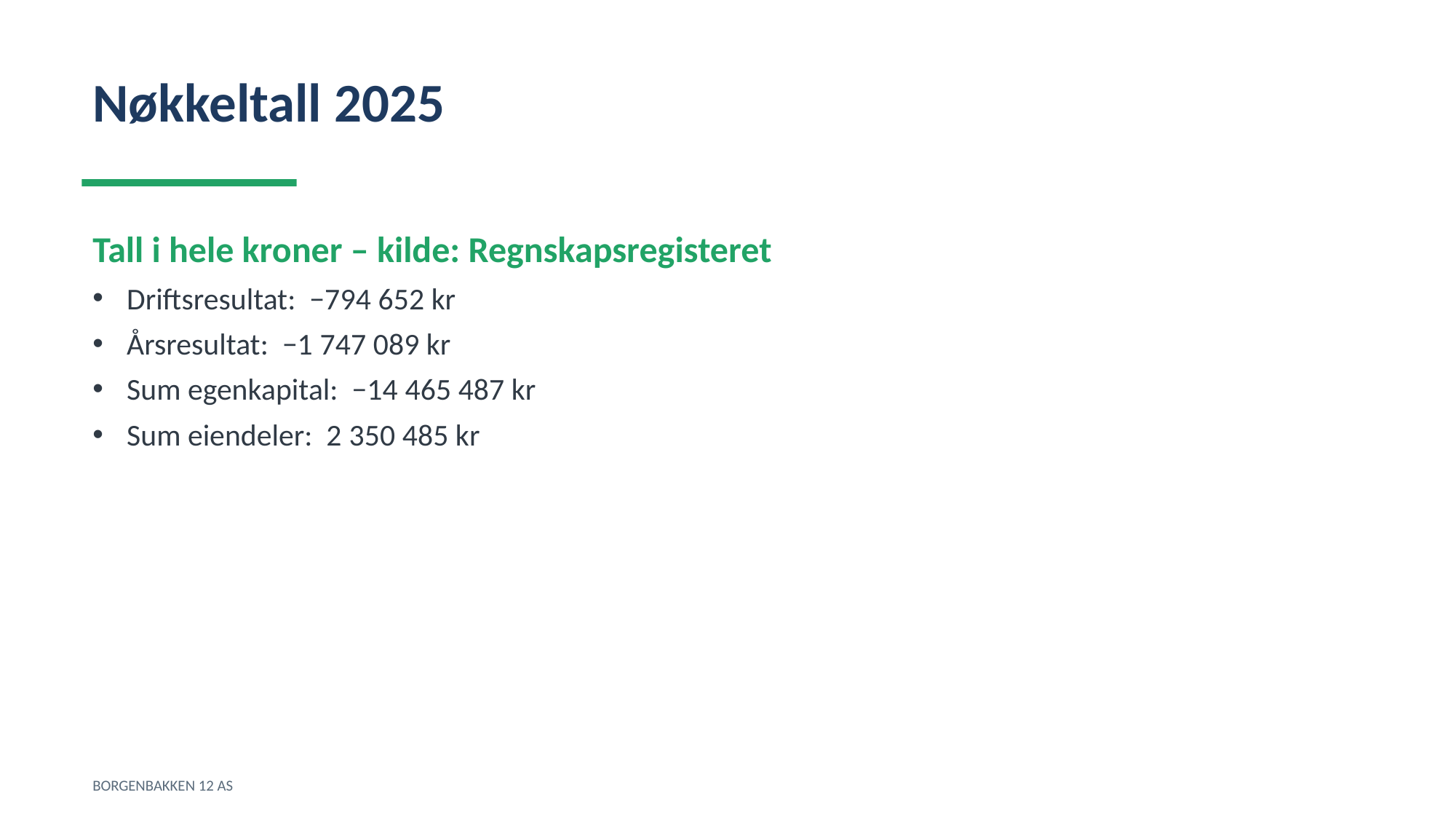

Nøkkeltall 2025

Tall i hele kroner – kilde: Regnskapsregisteret
Driftsresultat:  −794 652 kr
Årsresultat:  −1 747 089 kr
Sum egenkapital:  −14 465 487 kr
Sum eiendeler:  2 350 485 kr
BORGENBAKKEN 12 AS